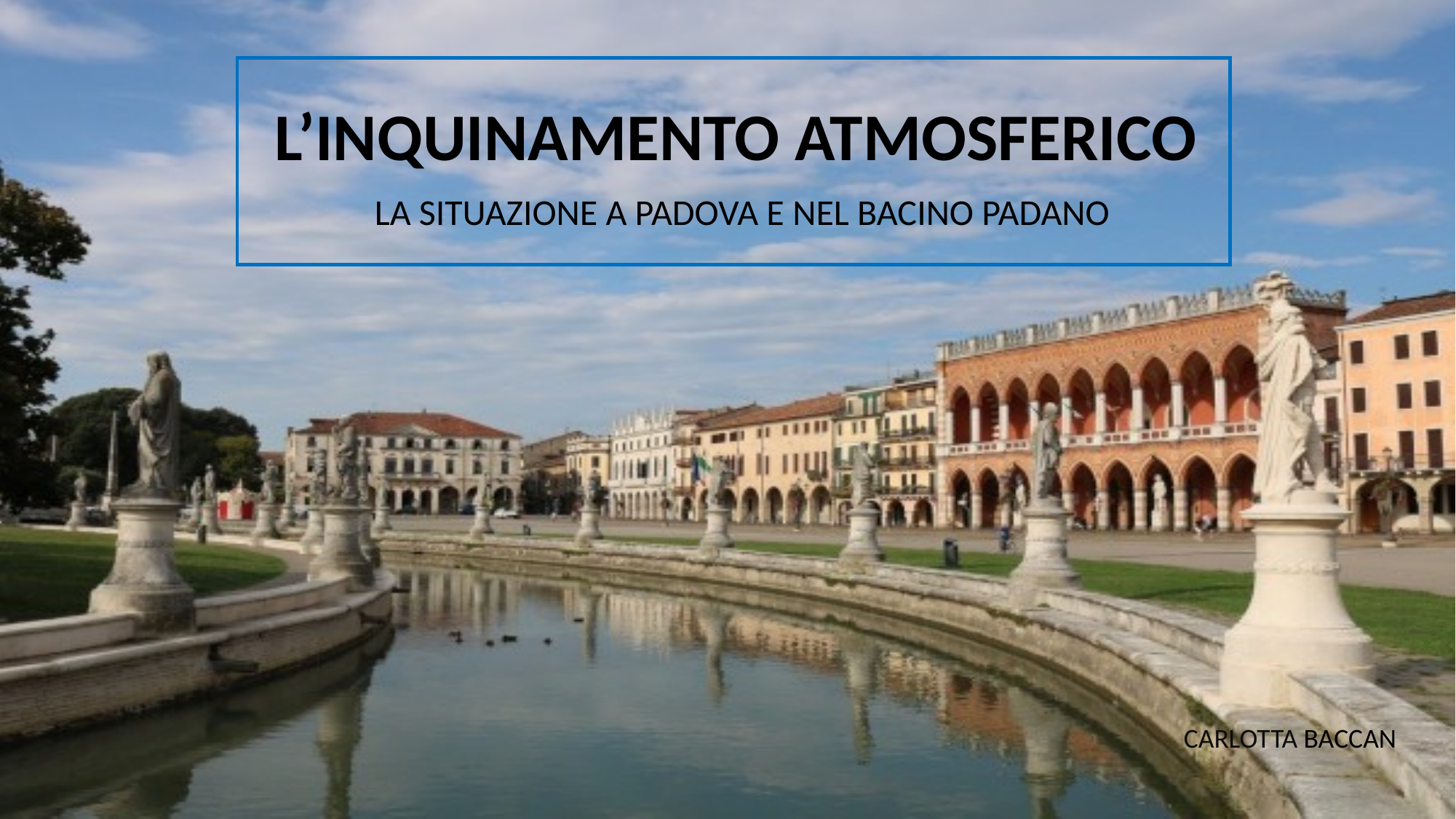

L’INQUINAMENTO ATMOSFERICO

LA SITUAZIONE A PADOVA E NEL BACINO PADANO
CARLOTTA BACCAN